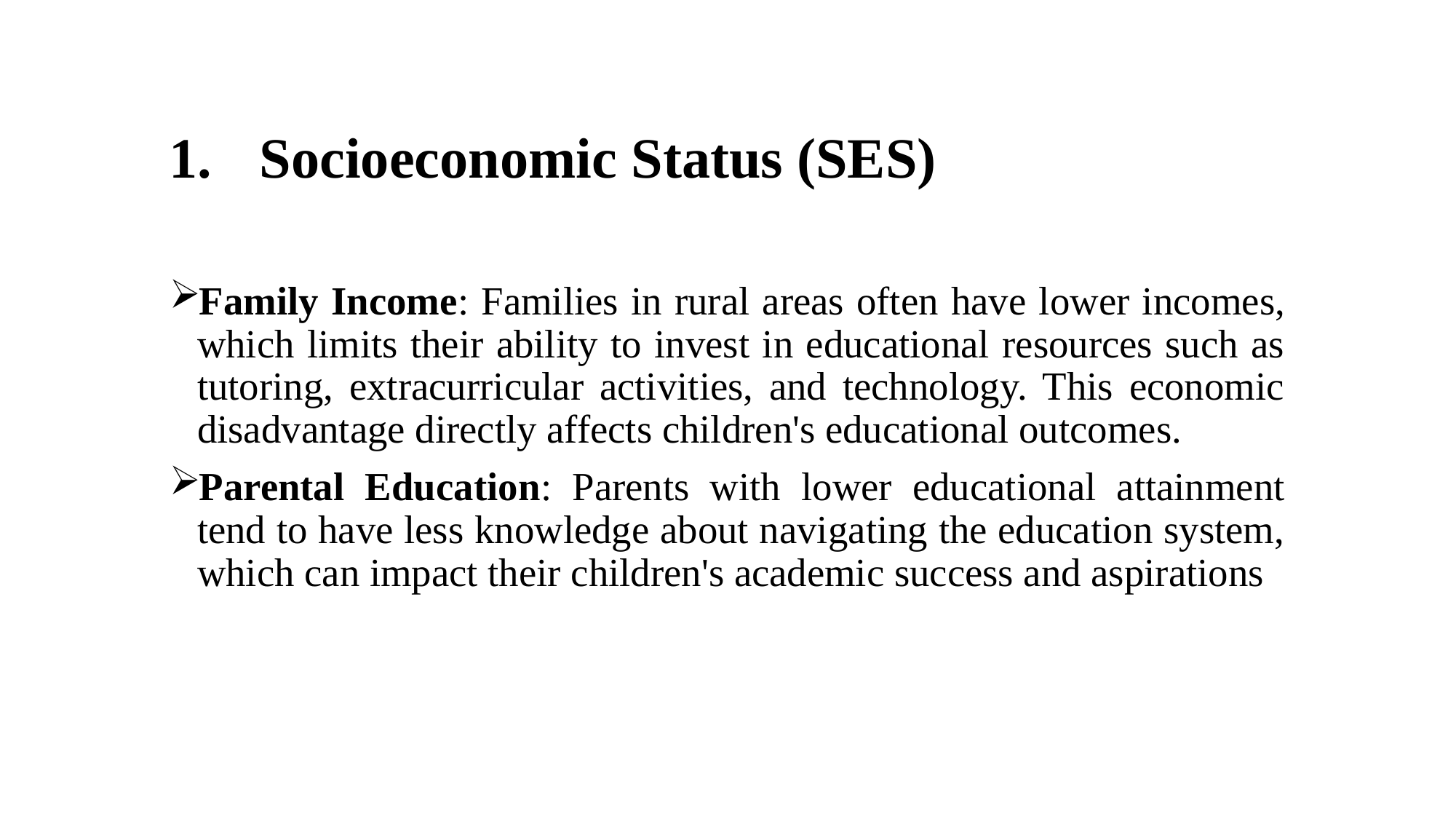

Socioeconomic Status (SES)

Family Income: Families in rural areas often have lower incomes, which limits their ability to invest in educational resources such as tutoring, extracurricular activities, and technology. This economic disadvantage directly affects children's educational outcomes.
Parental Education: Parents with lower educational attainment tend to have less knowledge about navigating the education system, which can impact their children's academic success and aspirations